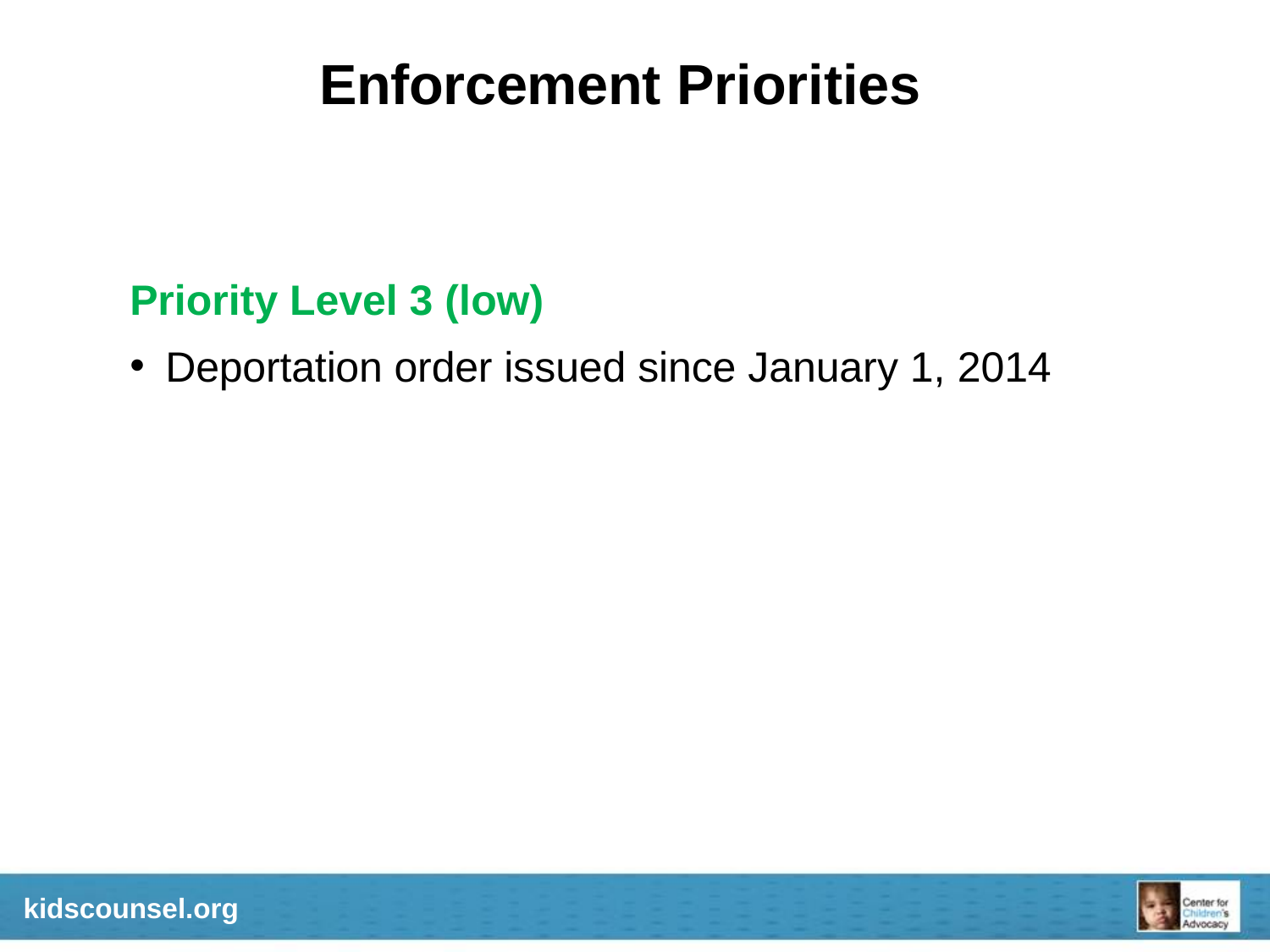

Enforcement Priorities
Priority Level 3 (low)
Deportation order issued since January 1, 2014

kidscounsel.org